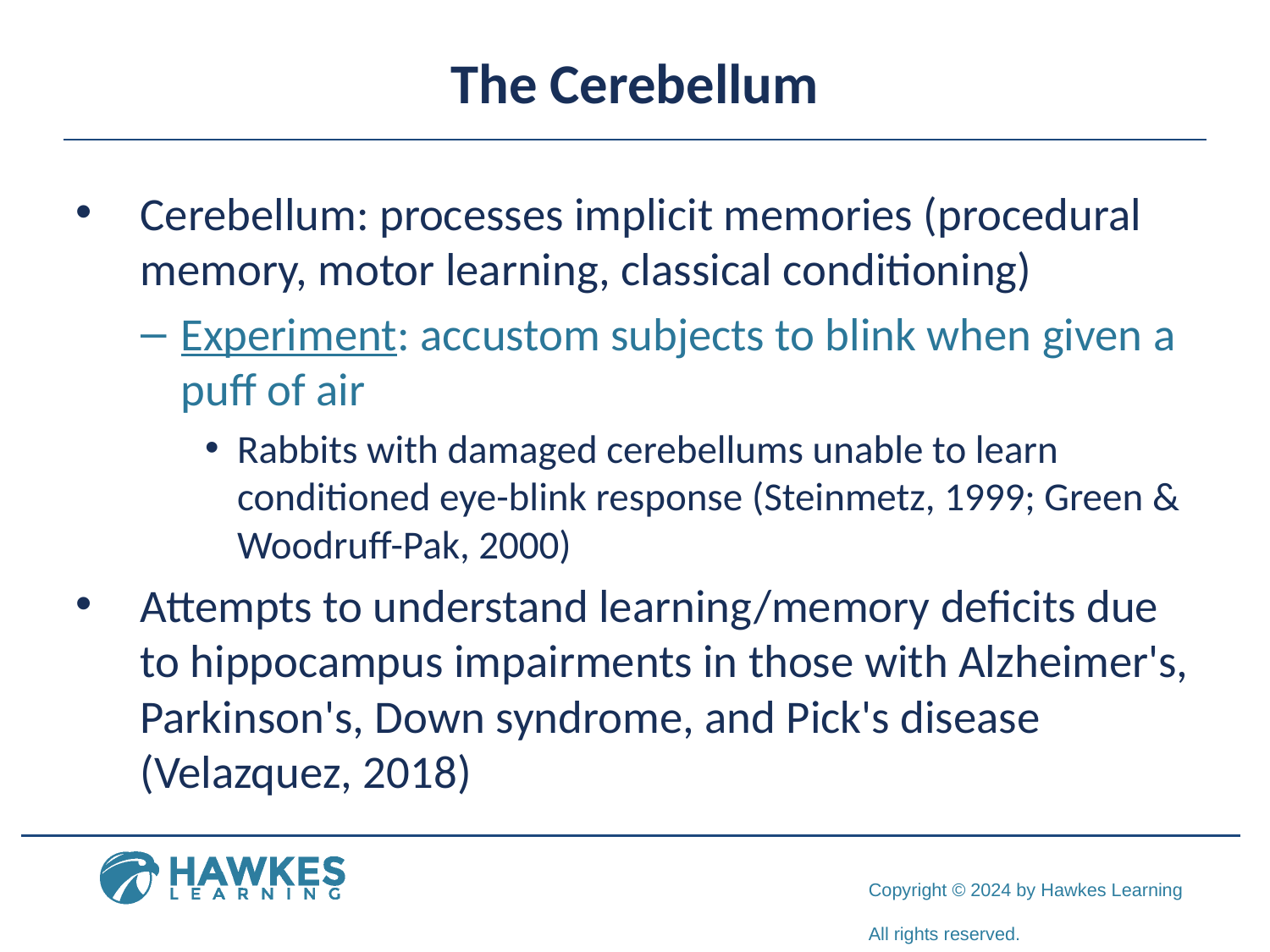

# The Cerebellum
Cerebellum: processes implicit memories (procedural memory, motor learning, classical conditioning)
Experiment: accustom subjects to blink when given a puff of air
Rabbits with damaged cerebellums unable to learn conditioned eye-blink response (Steinmetz, 1999; Green & Woodruff-Pak, 2000)
Attempts to understand learning/memory deficits due to hippocampus impairments in those with Alzheimer's, Parkinson's, Down syndrome, and Pick's disease (Velazquez, 2018)